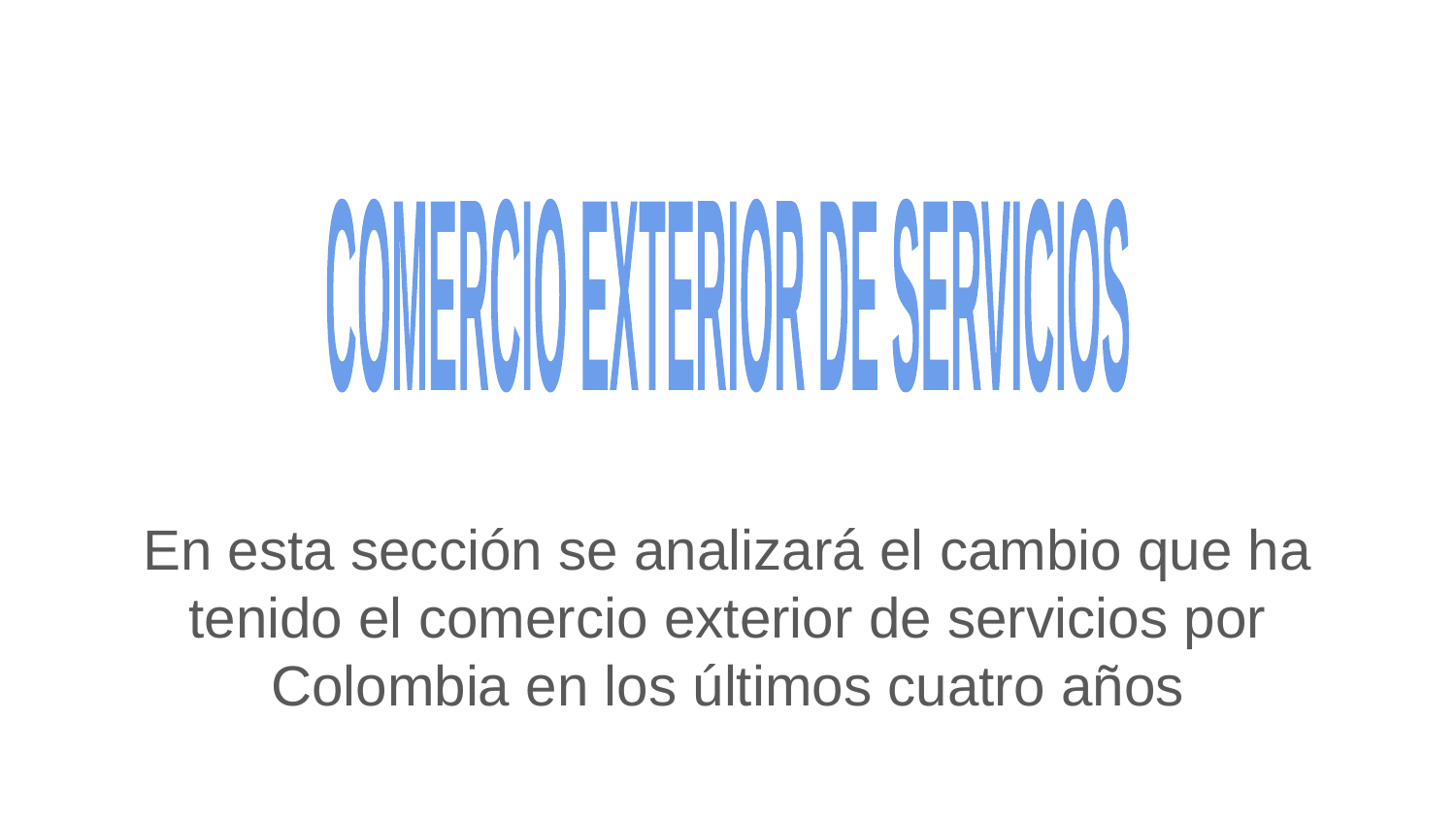

COMERCIO EXTERIOR DE SERVICIOS
En esta sección se analizará el cambio que ha tenido el comercio exterior de servicios por Colombia en los últimos cuatro años